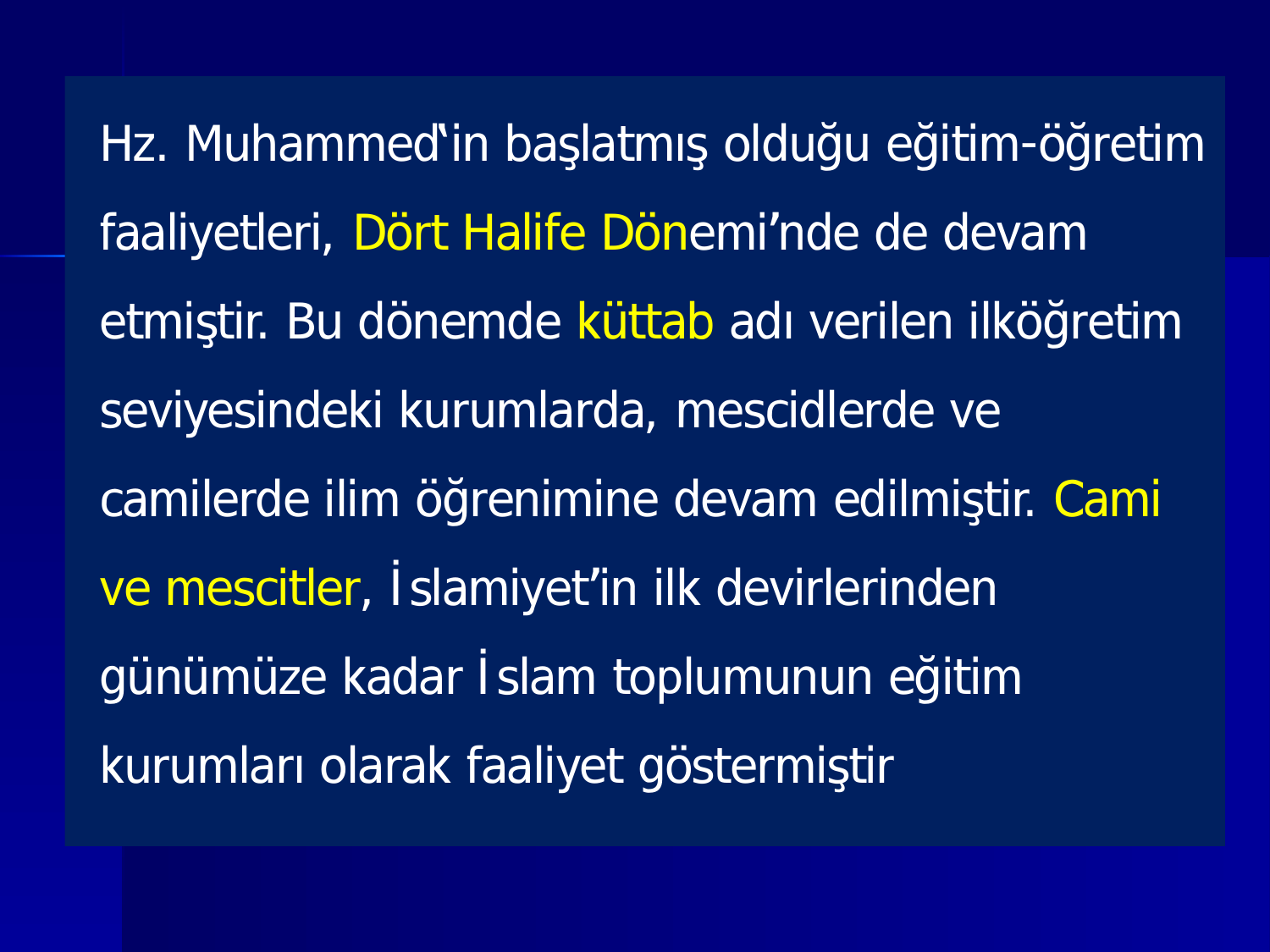

Hz. Muhammed‘in başlatmış olduğu eğitim-öğretim faaliyetleri, Dört Halife Dönemi’nde de devam etmiştir. Bu dönemde küttab adı verilen ilköğretim seviyesindeki kurumlarda, mescidlerde ve camilerde ilim öğrenimine devam edilmiştir. Cami ve mescitler, İslamiyet’in ilk devirlerinden günümüze kadar İslam toplumunun eğitim kurumları olarak faaliyet göstermiştir